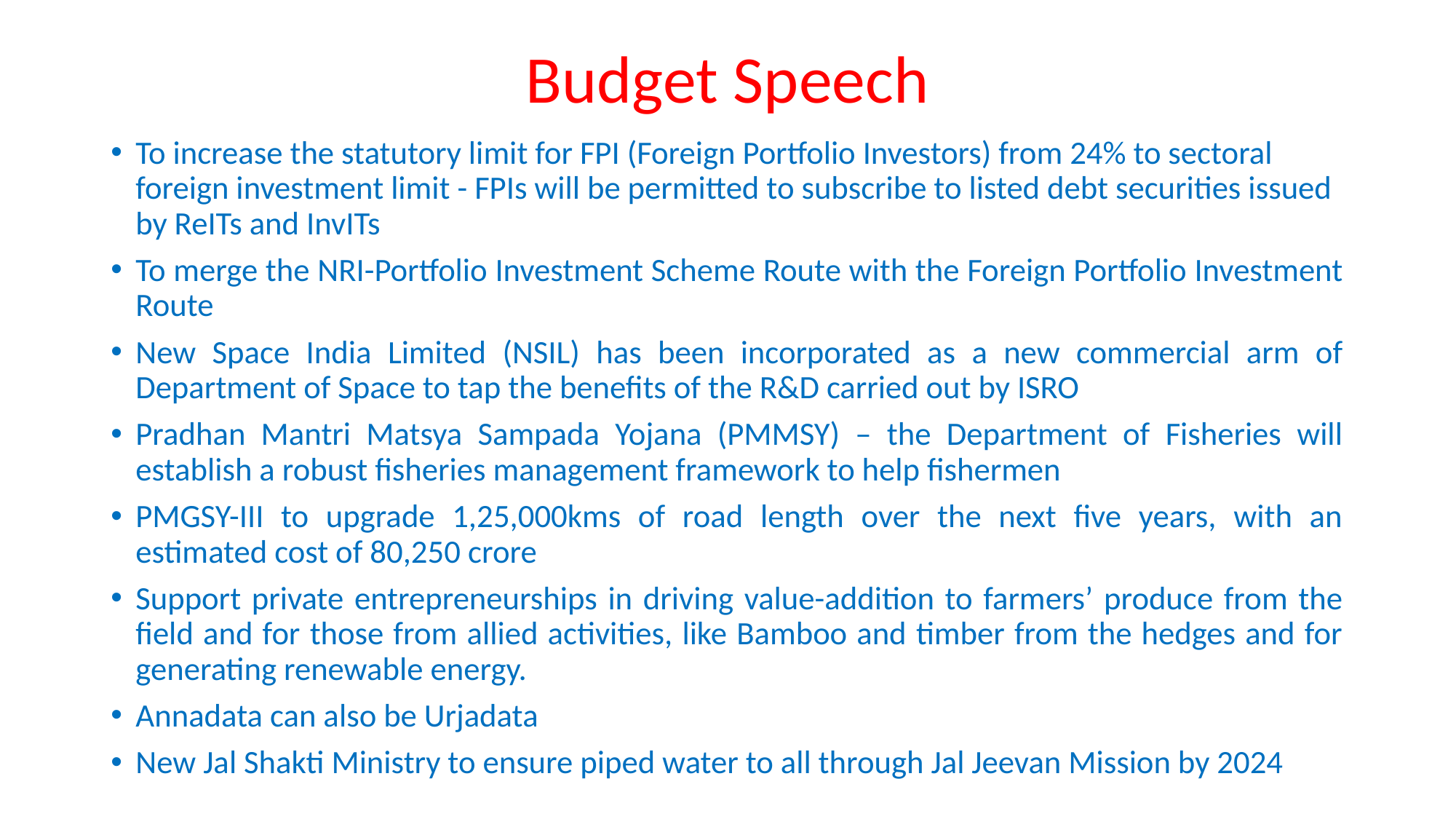

# Budget Speech
To increase the statutory limit for FPI (Foreign Portfolio Investors) from 24% to sectoral foreign investment limit - FPIs will be permitted to subscribe to listed debt securities issued by ReITs and InvITs
To merge the NRI-Portfolio Investment Scheme Route with the Foreign Portfolio Investment Route
New Space India Limited (NSIL) has been incorporated as a new commercial arm of Department of Space to tap the benefits of the R&D carried out by ISRO
Pradhan Mantri Matsya Sampada Yojana (PMMSY) – the Department of Fisheries will establish a robust fisheries management framework to help fishermen
PMGSY-III to upgrade 1,25,000kms of road length over the next five years, with an estimated cost of 80,250 crore
Support private entrepreneurships in driving value-addition to farmers’ produce from the field and for those from allied activities, like Bamboo and timber from the hedges and for generating renewable energy.
Annadata can also be Urjadata
New Jal Shakti Ministry to ensure piped water to all through Jal Jeevan Mission by 2024